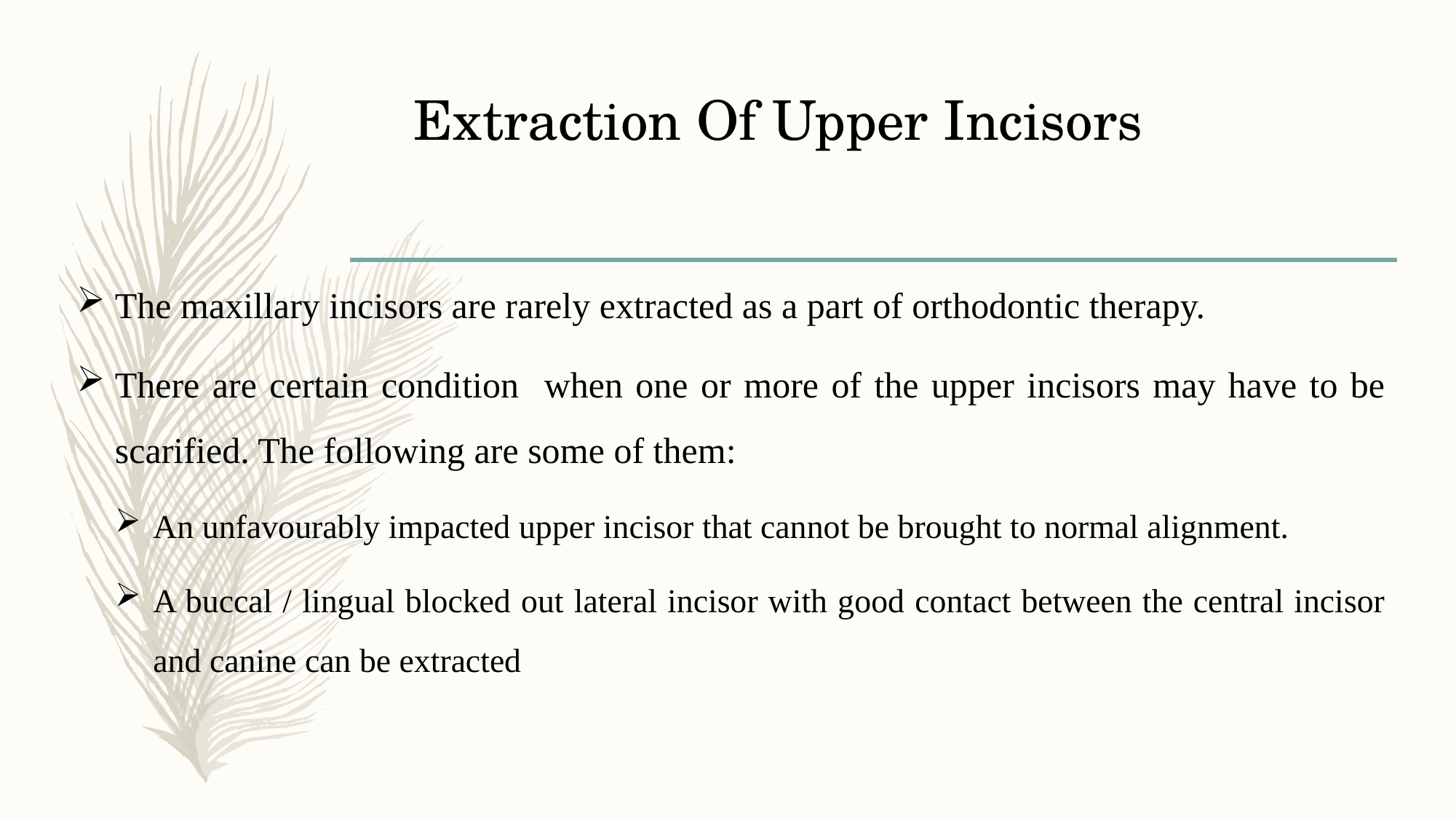

# Extraction Of Upper Incisors
The maxillary incisors are rarely extracted as a part of orthodontic therapy.
There are certain condition  when one or more of the upper incisors may have to be scarified. The following are some of them:
An unfavourably impacted upper incisor that cannot be brought to normal alignment.
A buccal / lingual blocked out lateral incisor with good contact between the central incisor and canine can be extracted